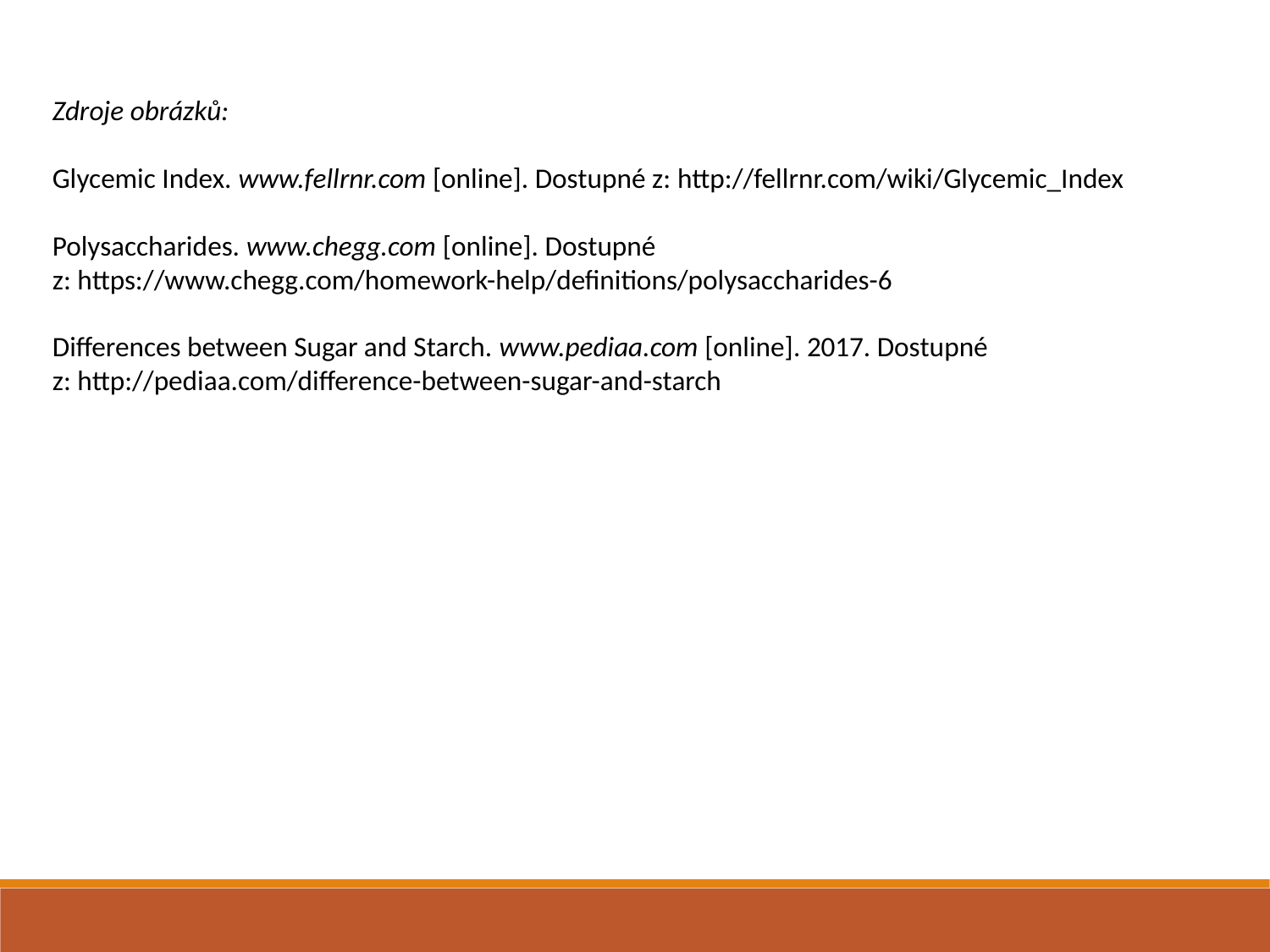

Zdroje obrázků:

Glycemic Index. www.fellrnr.com [online]. Dostupné z: http://fellrnr.com/wiki/Glycemic_Index

Polysaccharides. www.chegg.com [online]. Dostupné z: https://www.chegg.com/homework-help/definitions/polysaccharides-6

Differences between Sugar and Starch. www.pediaa.com [online]. 2017. Dostupné z: http://pediaa.com/difference-between-sugar-and-starch